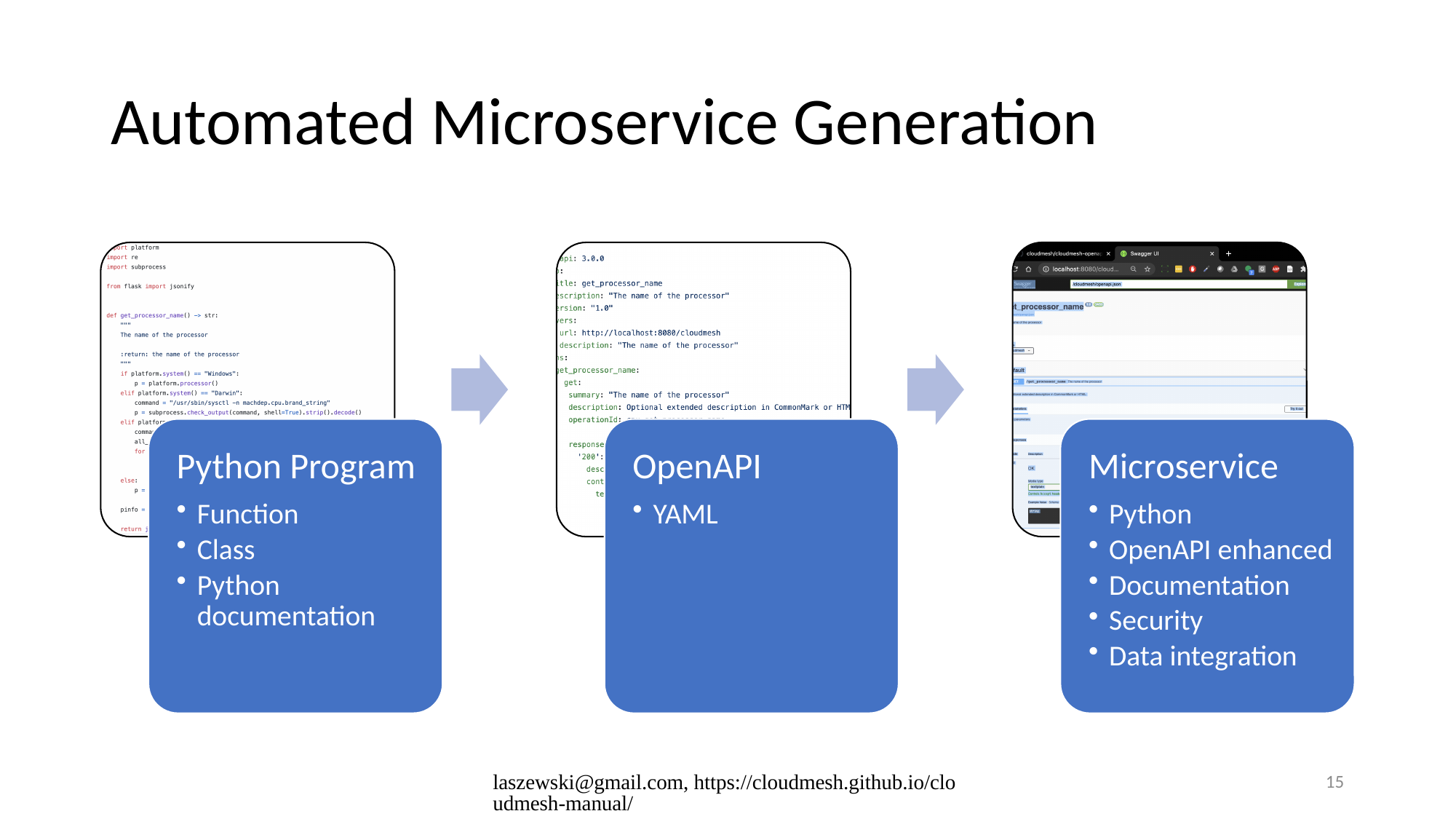

# Automated Microservice Generation
Python Program
Function
Class
Python documentation

OpenAPI
YAML

Microservice
Python
OpenAPI enhanced
Documentation
Security
Data integration
laszewski@gmail.com, https://cloudmesh.github.io/cloudmesh-manual/
15